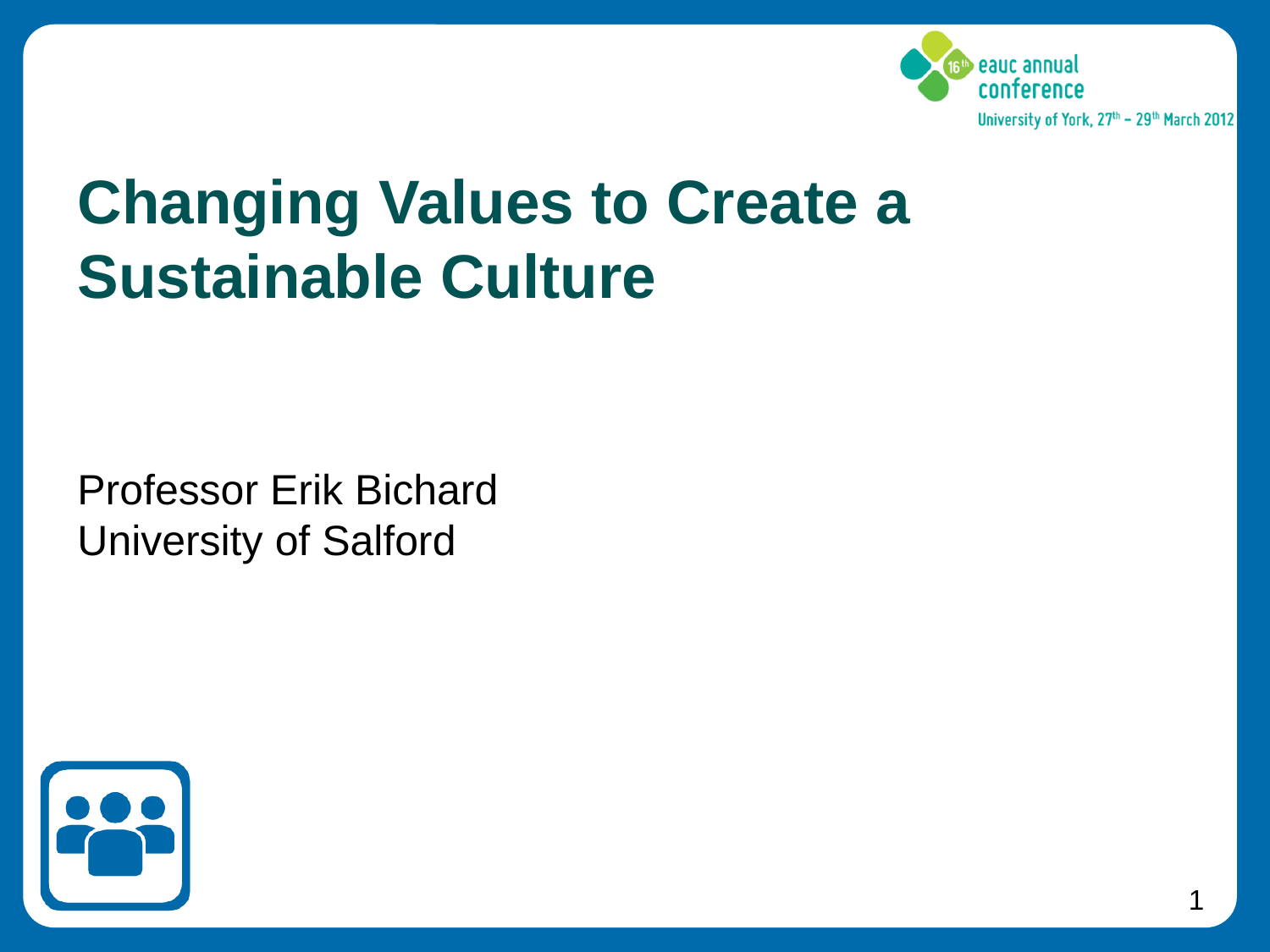

# Changing Values to Create a Sustainable Culture
Professor Erik Bichard
University of Salford